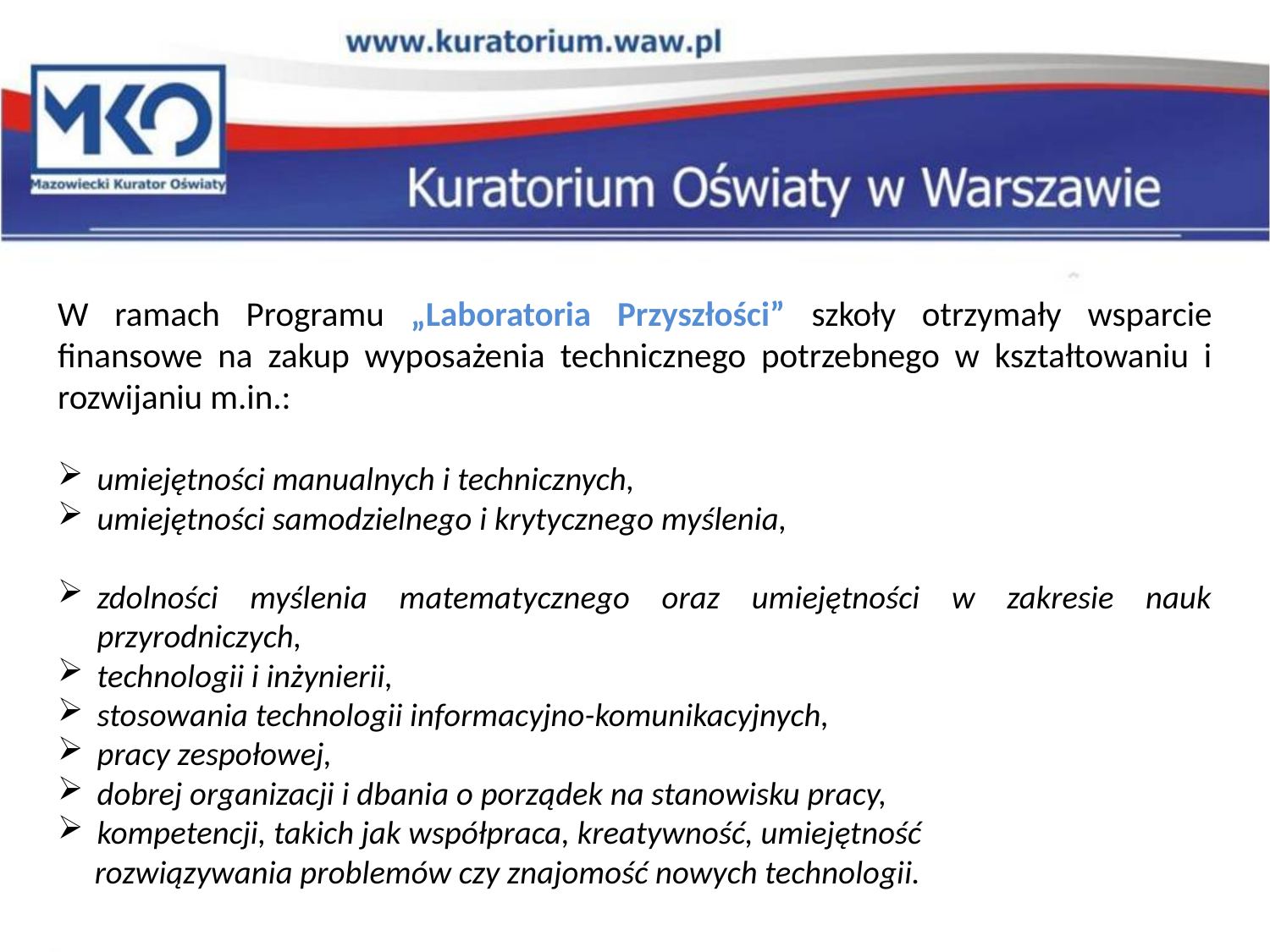

W ramach Programu „Laboratoria Przyszłości” szkoły otrzymały wsparcie finansowe na zakup wyposażenia technicznego potrzebnego w kształtowaniu i rozwijaniu m.in.:

umiejętności manualnych i technicznych,
umiejętności samodzielnego i krytycznego myślenia,
zdolności myślenia matematycznego oraz umiejętności w zakresie nauk przyrodniczych,
technologii i inżynierii,
stosowania technologii informacyjno-komunikacyjnych,
pracy zespołowej,
dobrej organizacji i dbania o porządek na stanowisku pracy,
kompetencji, takich jak współpraca, kreatywność, umiejętność
     rozwiązywania problemów czy znajomość nowych technologii.